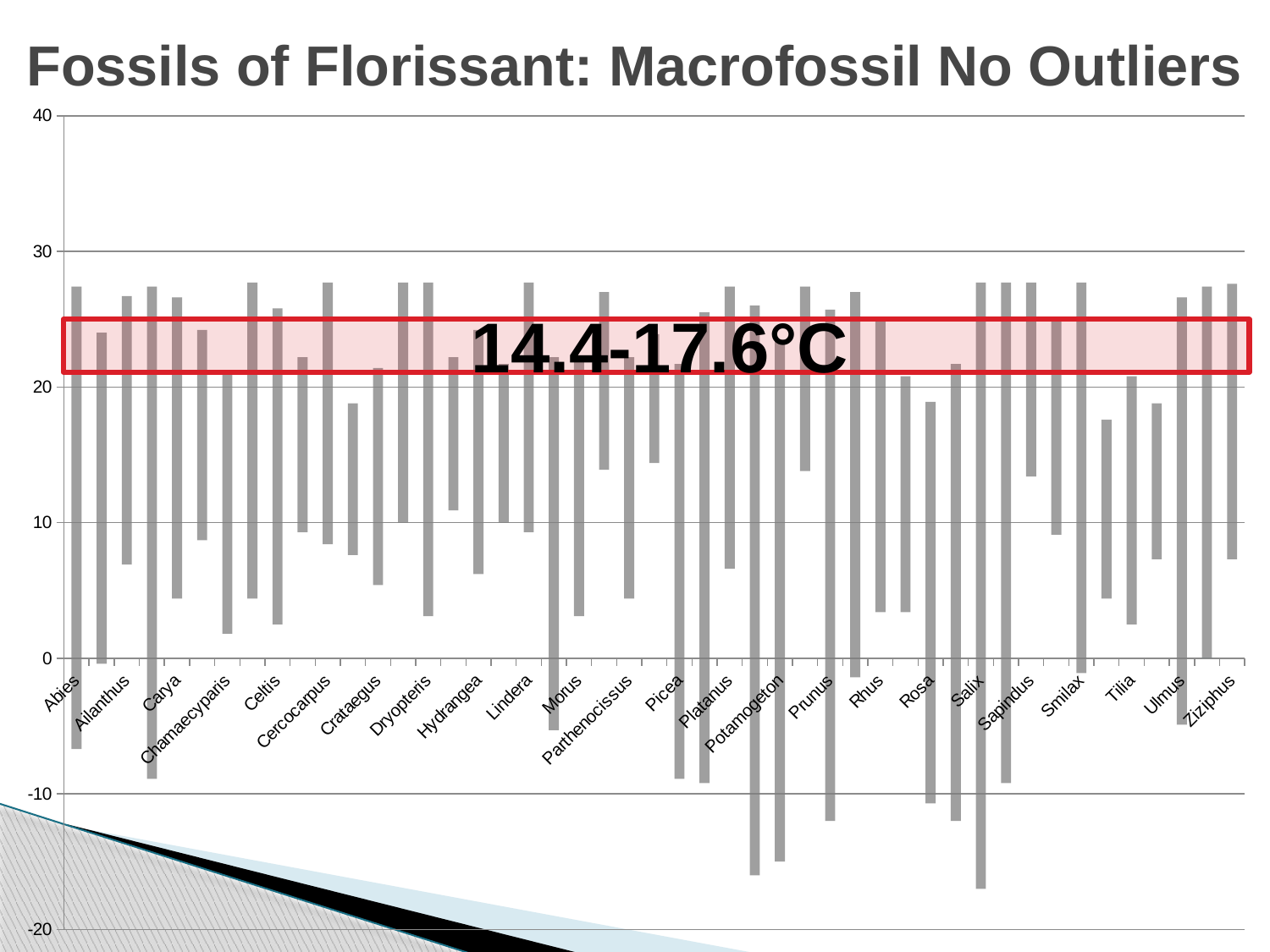

[unsupported chart]

Fossils of Florissant: Macrofossil No Outliers
14.4-17.6°C